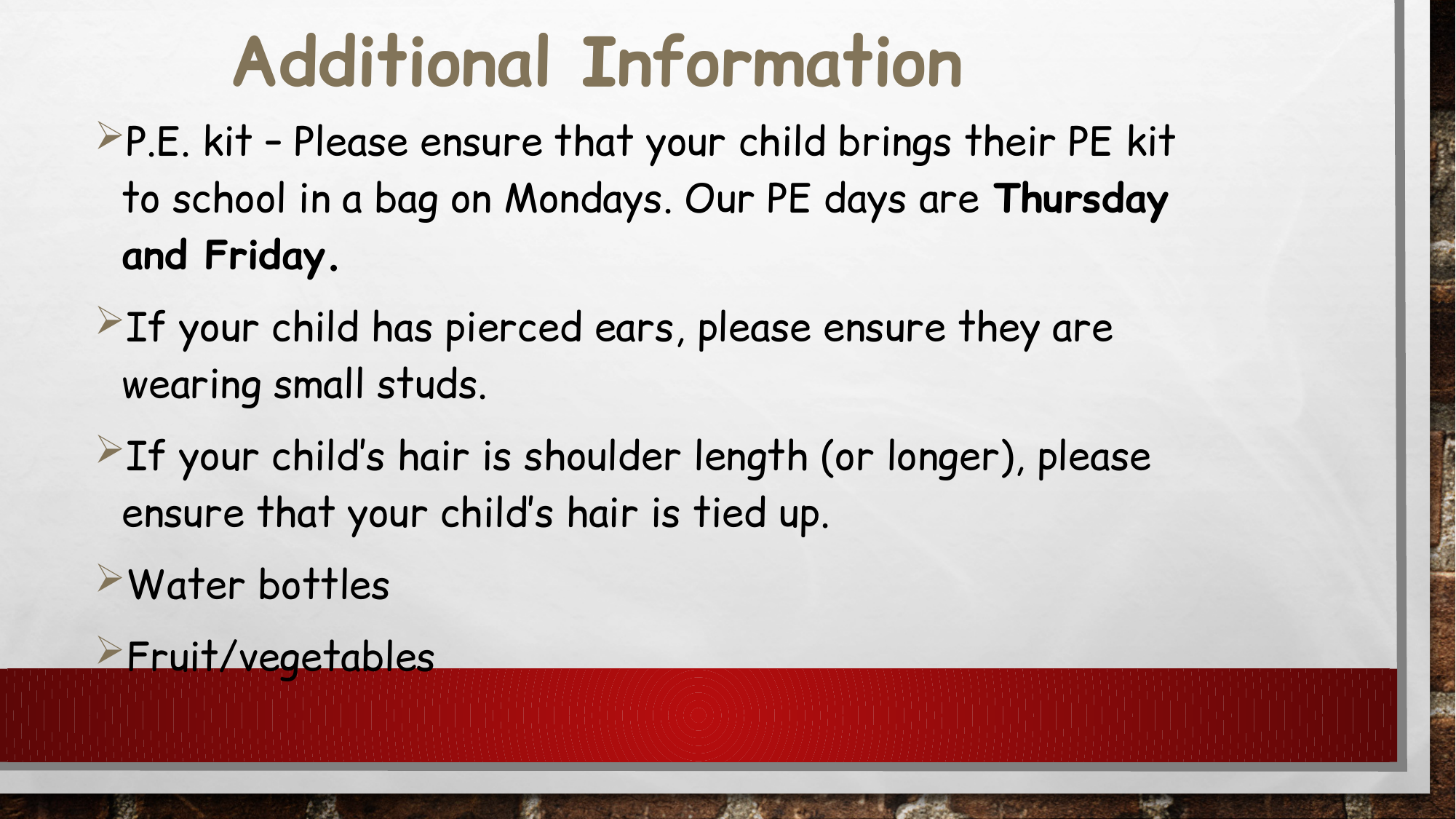

# Additional Information
P.E. kit – Please ensure that your child brings their PE kit to school in a bag on Mondays. Our PE days are Thursday and Friday.
If your child has pierced ears, please ensure they are wearing small studs.
If your child’s hair is shoulder length (or longer), please ensure that your child’s hair is tied up.
Water bottles
Fruit/vegetables